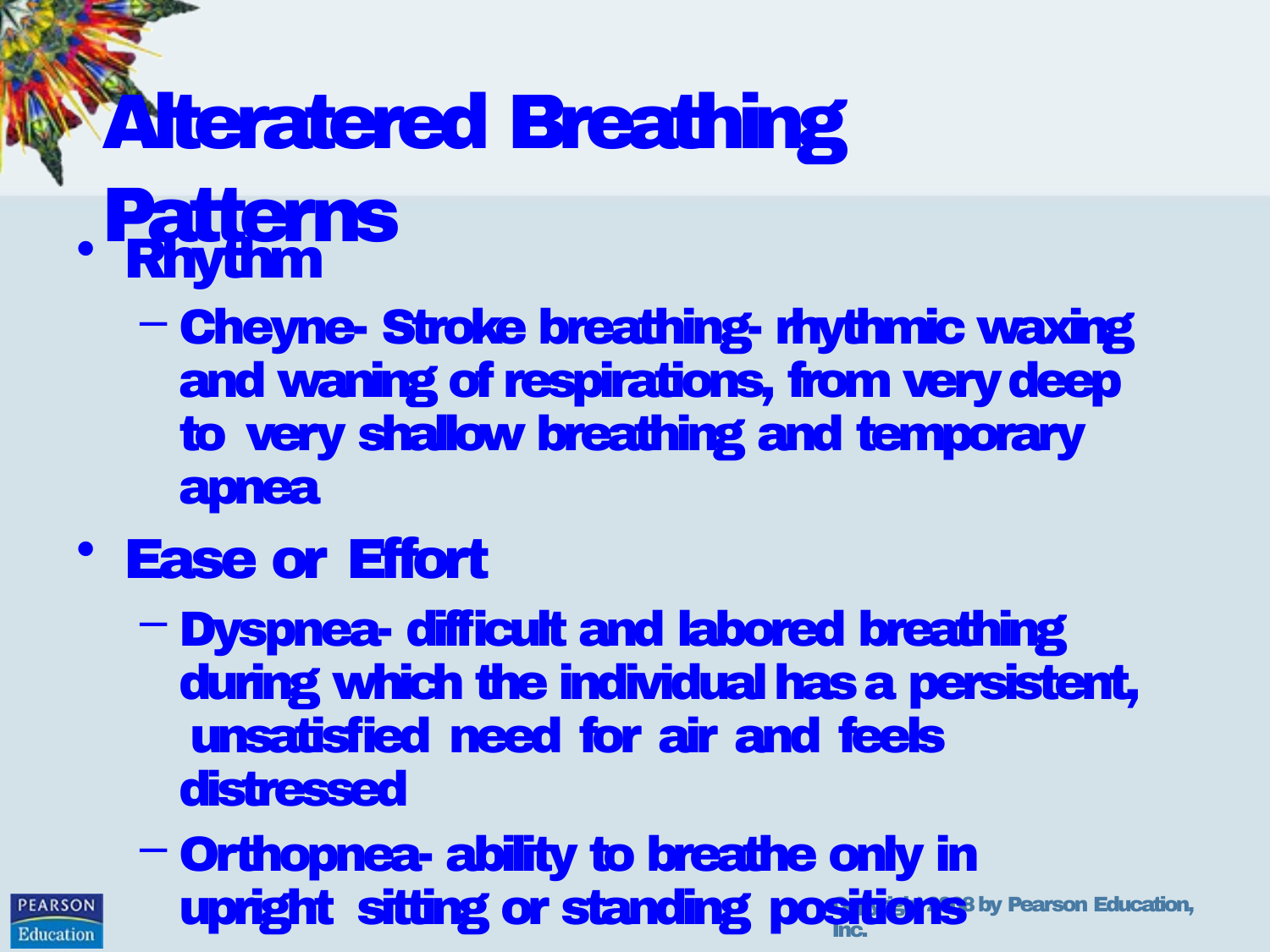

# Alteratered Breathing Patterns
Rhythm
Cheyne- Stroke breathing- rhythmic waxing  and waning of respirations, from very deep to  very shallow breathing and temporary apnea
Ease or Effort
Dyspnea- difficult and labored breathing  during which the individual has a persistent,  unsatisfied need for air and feels distressed
Orthopnea- ability to breathe only in upright  sitting or standing positions
Copyright 2008 by Pearson Education, Inc.